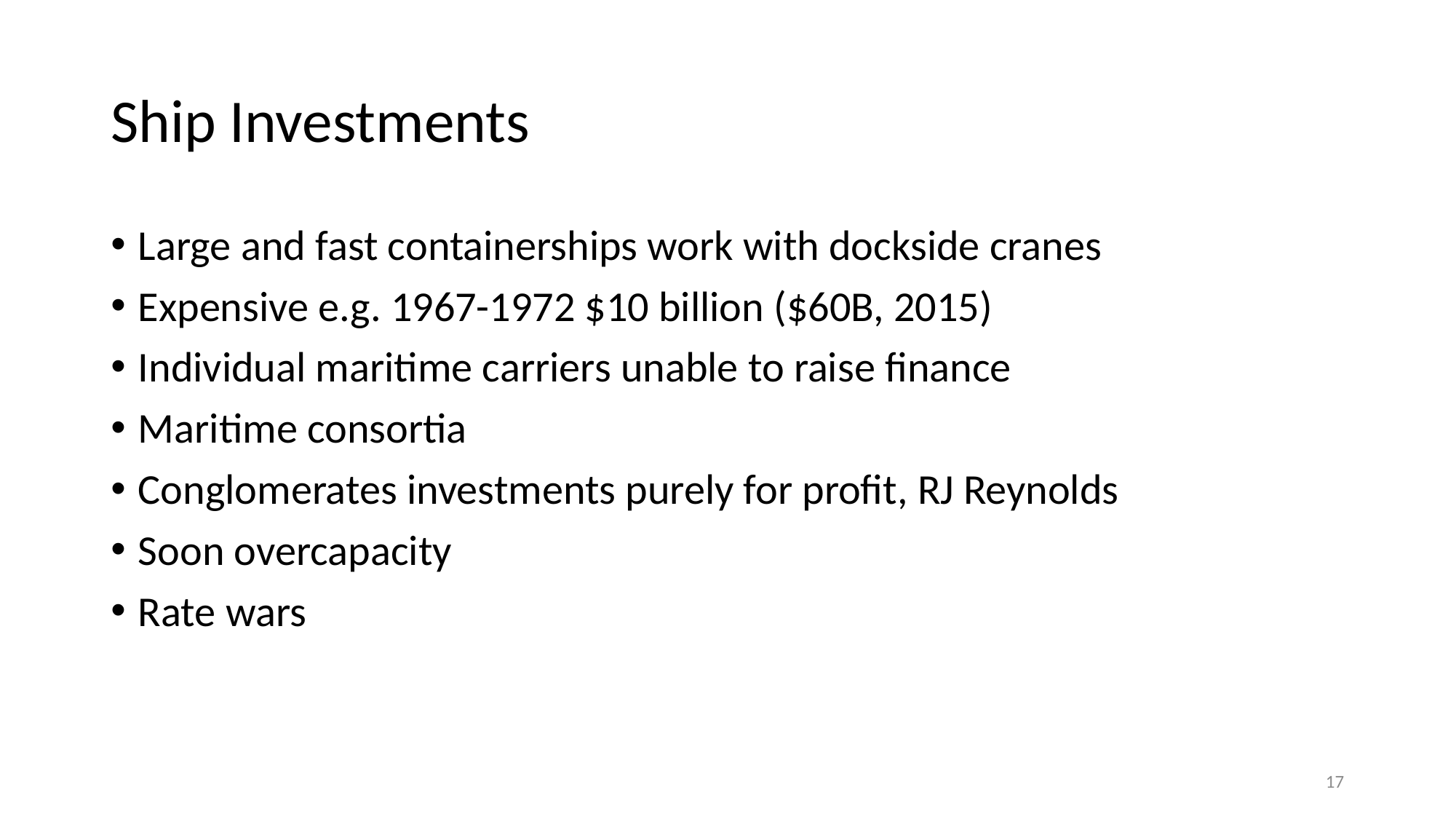

# Ship Investments
Large and fast containerships work with dockside cranes
Expensive e.g. 1967-1972 $10 billion ($60B, 2015)
Individual maritime carriers unable to raise finance
Maritime consortia
Conglomerates investments purely for profit, RJ Reynolds
Soon overcapacity
Rate wars

17